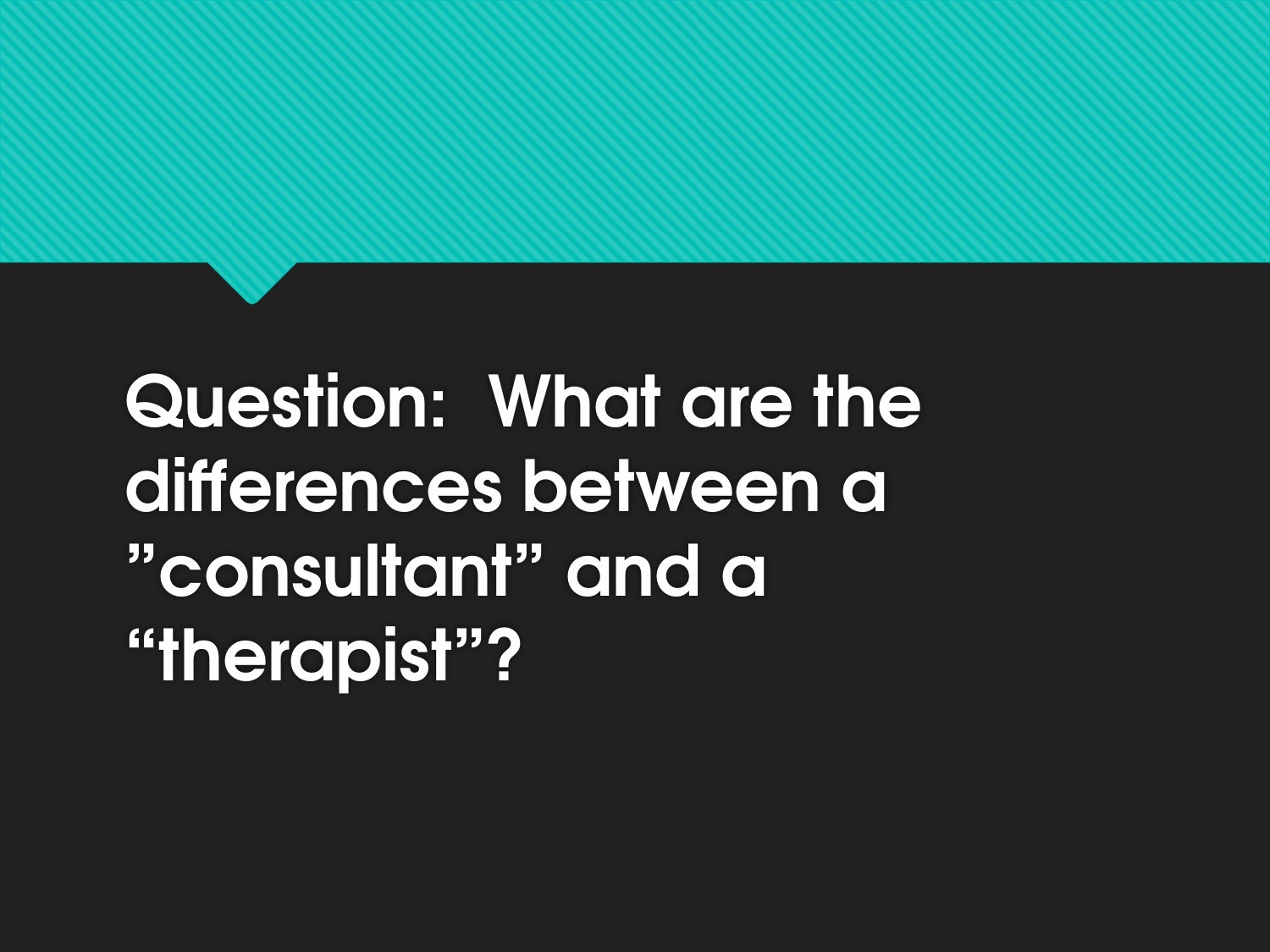

# Question:  What are the differences between a ”consultant” and a “therapist”?